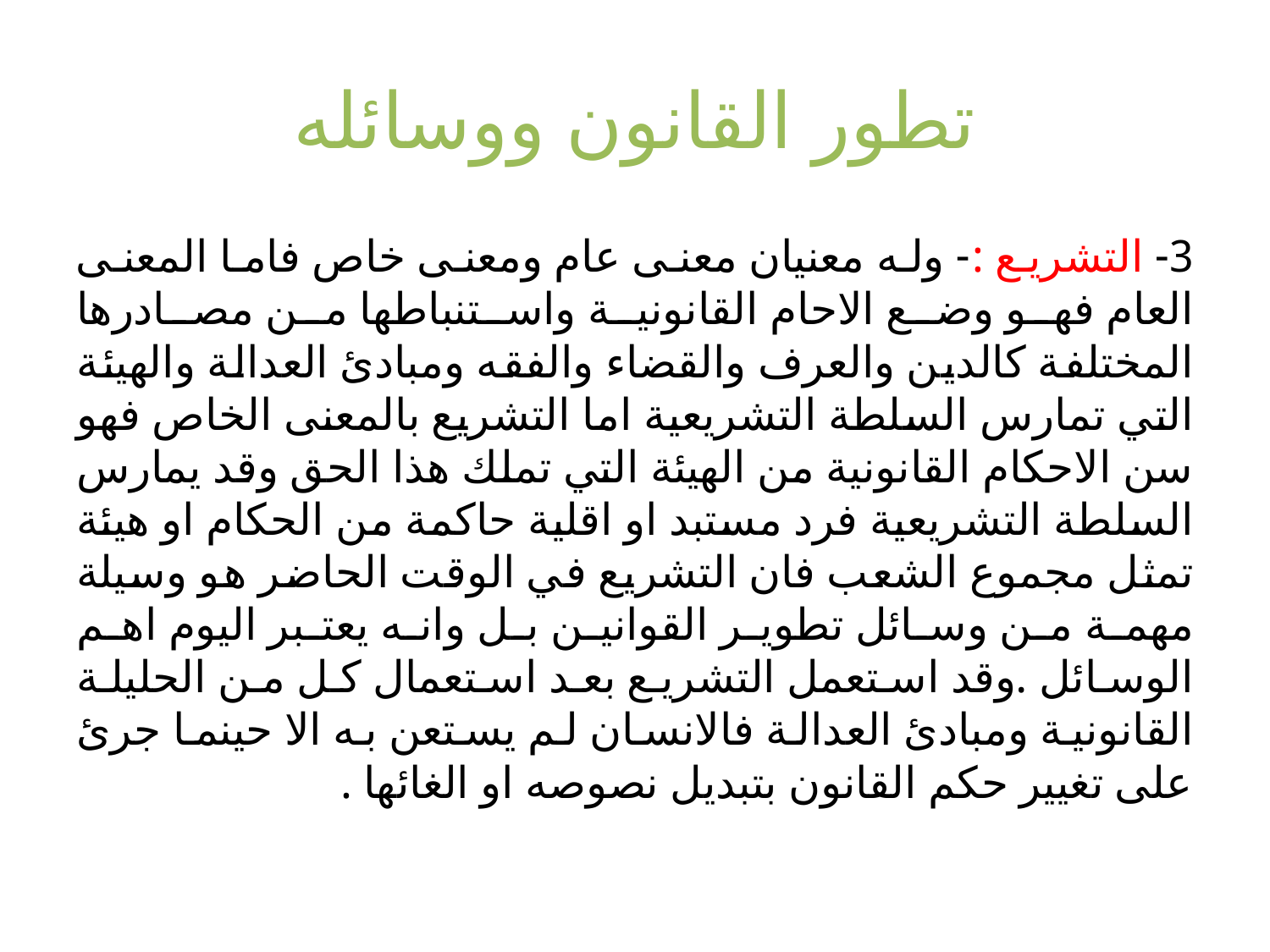

# تطور القانون ووسائله
3- التشريع :- وله معنيان معنى عام ومعنى خاص فاما المعنى العام فهو وضع الاحام القانونية واستنباطها من مصادرها المختلفة كالدين والعرف والقضاء والفقه ومبادئ العدالة والهيئة التي تمارس السلطة التشريعية اما التشريع بالمعنى الخاص فهو سن الاحكام القانونية من الهيئة التي تملك هذا الحق وقد يمارس السلطة التشريعية فرد مستبد او اقلية حاكمة من الحكام او هيئة تمثل مجموع الشعب فان التشريع في الوقت الحاضر هو وسيلة مهمة من وسائل تطوير القوانين بل وانه يعتبر اليوم اهم الوسائل .وقد استعمل التشريع بعد استعمال كل من الحليلة القانونية ومبادئ العدالة فالانسان لم يستعن به الا حينما جرئ على تغيير حكم القانون بتبديل نصوصه او الغائها .